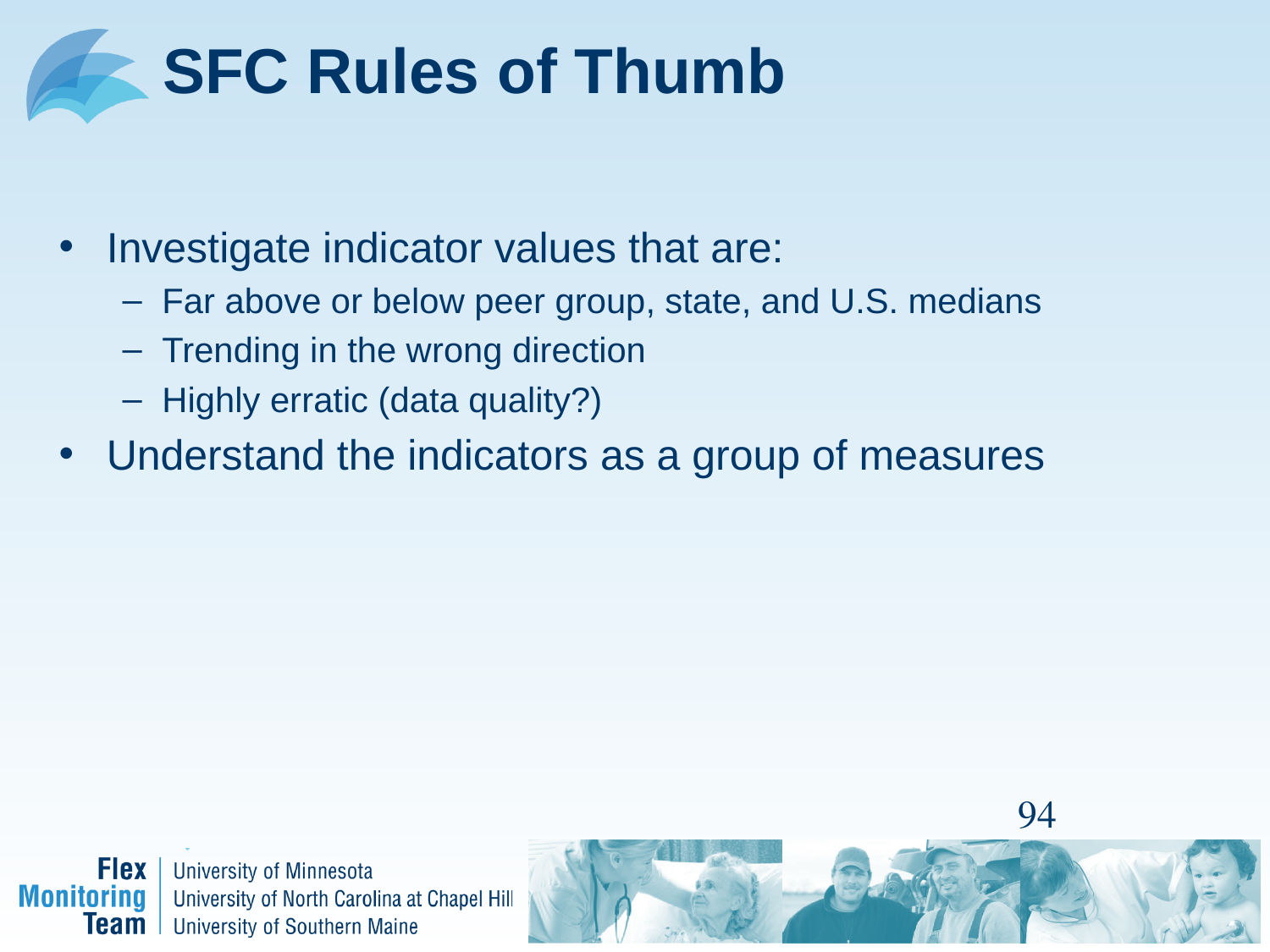

# SFC Rules of Thumb
Investigate indicator values that are:
Far above or below peer group, state, and U.S. medians
Trending in the wrong direction
Highly erratic (data quality?)
Understand the indicators as a group of measures

94